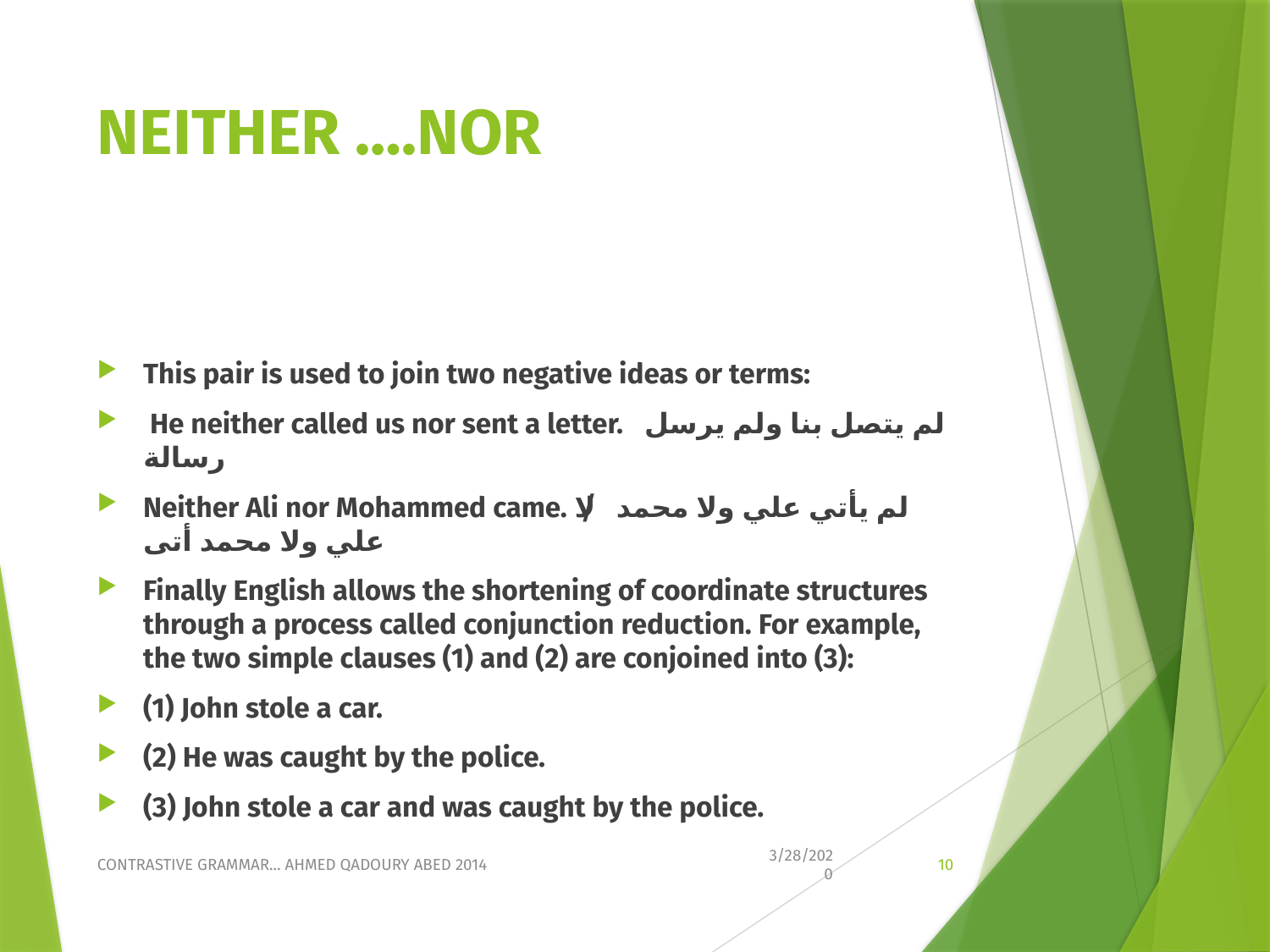

# NEITHER ….NOR

This pair is used to join two negative ideas or terms:
 He neither called us nor sent a letter.   لم يتصل بنا ولم يرسل رسالة
Neither Ali nor Mohammed came. لم يأتي علي ولا محمد/ لا علي ولا محمد أتى
Finally English allows the shortening of coordinate structures through a process called conjunction reduction. For example, the two simple clauses (1) and (2) are conjoined into (3):
(1) John stole a car.
(2) He was caught by the police.
(3) John stole a car and was caught by the police.
CONTRASTIVE GRAMMAR... AHMED QADOURY ABED 2014
3/28/2020
10